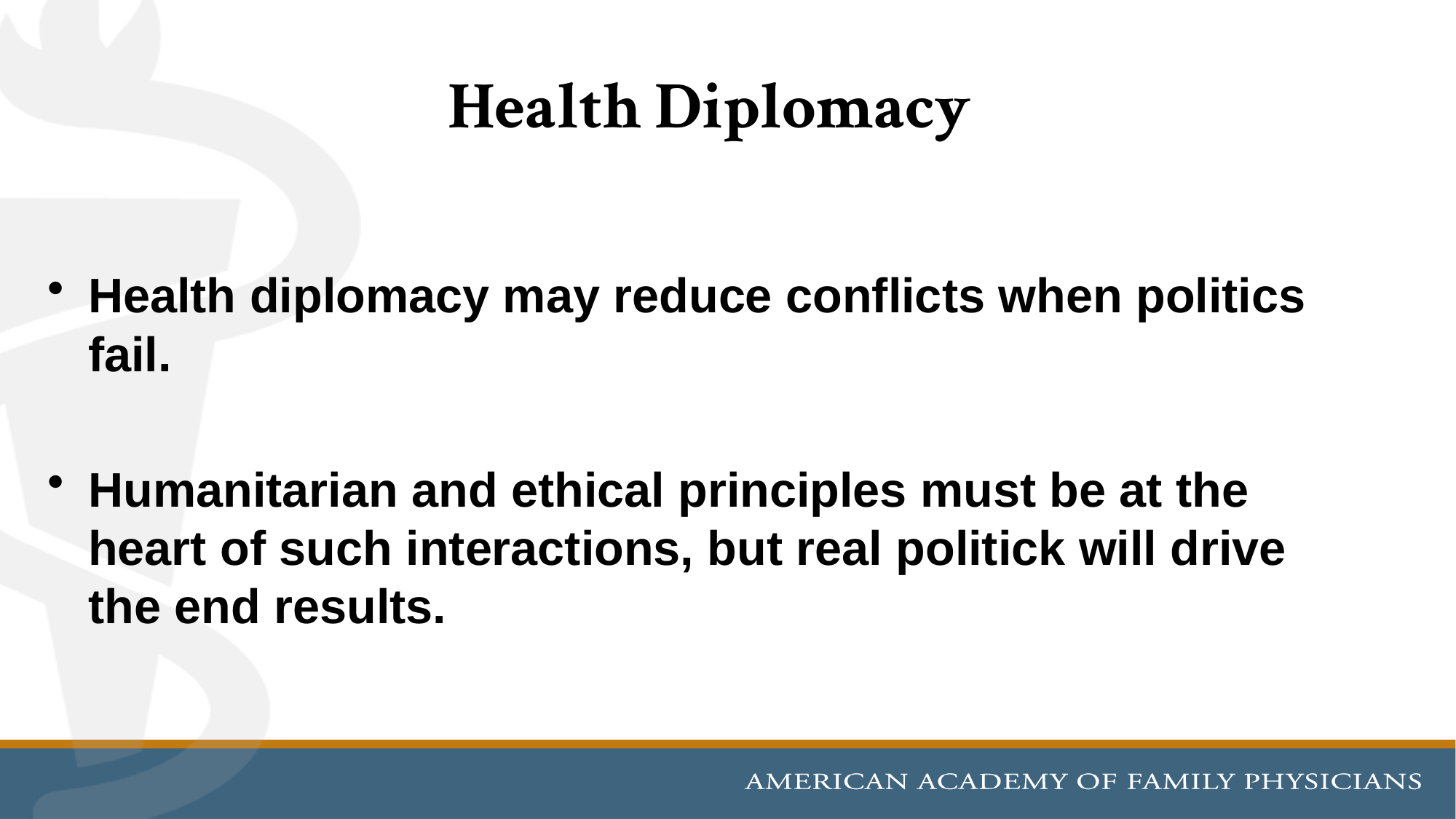

# Health Diplomacy

Health diplomacy may reduce conflicts when politics fail.

Humanitarian and ethical principles must be at the heart of such interactions, but real politick will drive the end results.